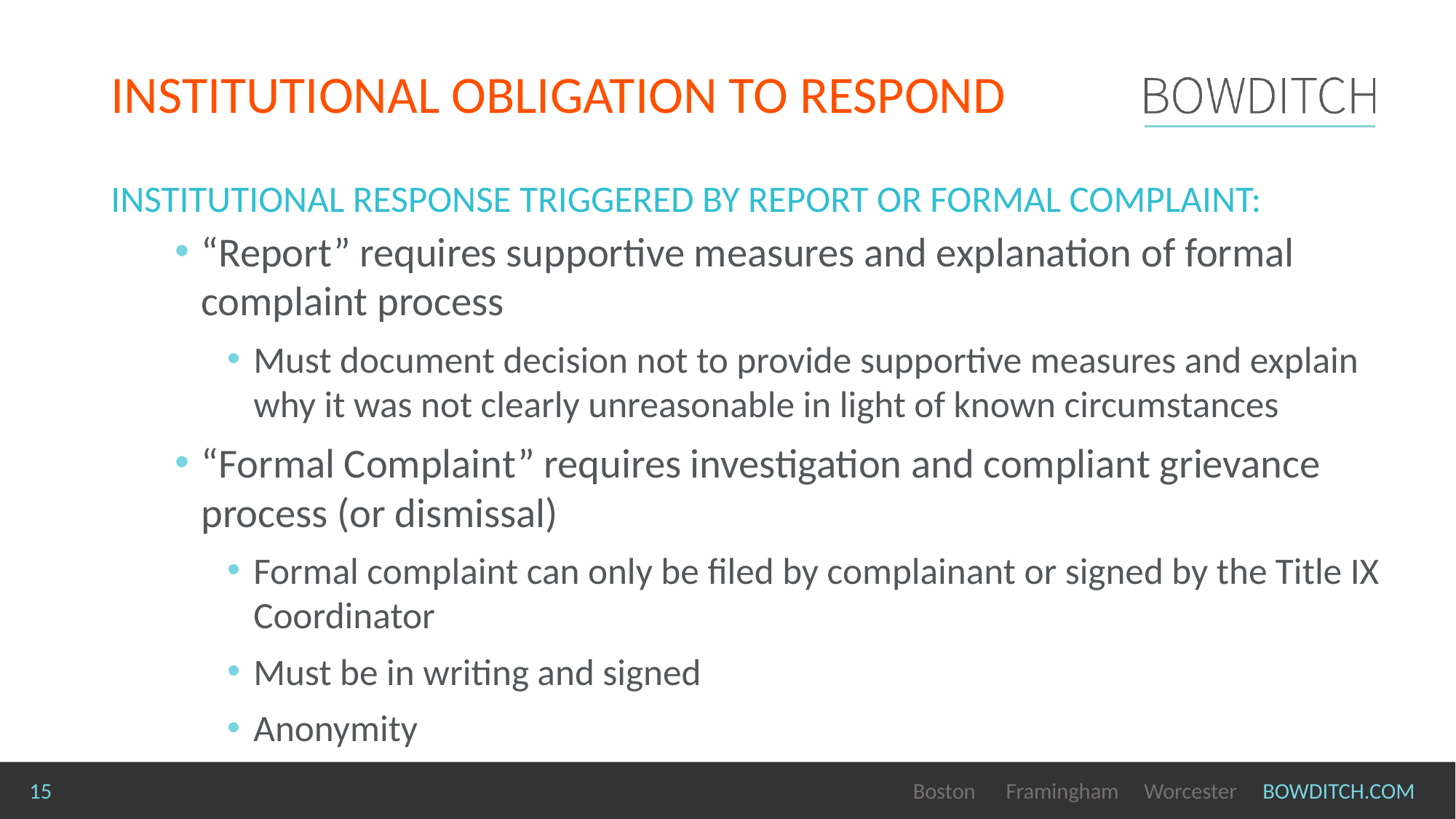

# Institutional Obligation to Respond
Institutional response triggered by report or formal complaint:
“Report” requires supportive measures and explanation of formal complaint process
Must document decision not to provide supportive measures and explain why it was not clearly unreasonable in light of known circumstances
“Formal Complaint” requires investigation and compliant grievance process (or dismissal)
Formal complaint can only be filed by complainant or signed by the Title IX Coordinator
Must be in writing and signed
Anonymity